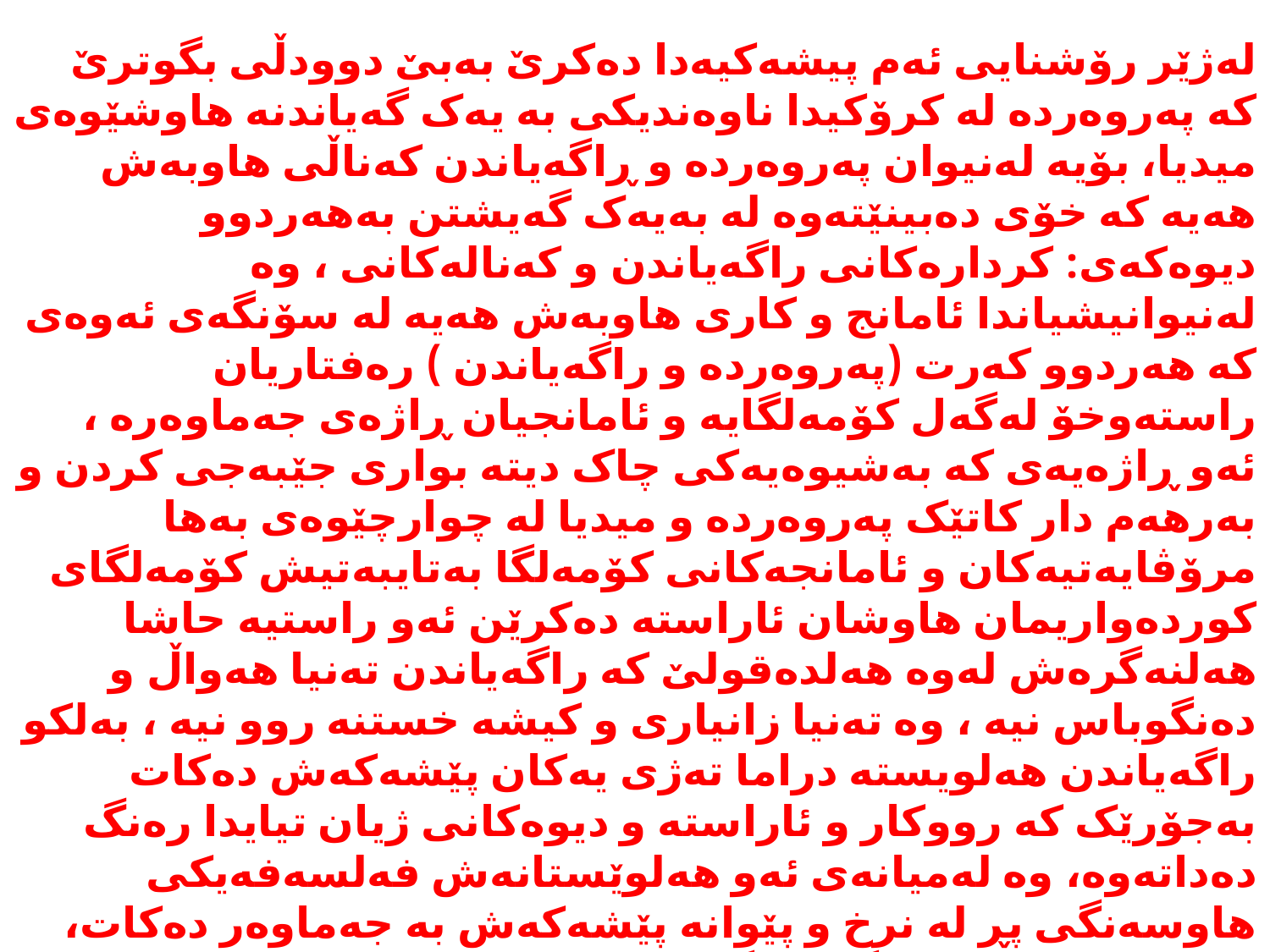

لەژێر رۆشنایی ئەم پیشەکیەدا دەکرێ بەبێ دوودڵی بگوترێ کە پەروەردە لە کرۆکیدا ناوەندیکی بە یەک گەیاندنە هاوشێوەی میدیا، بۆیە لەنیوان پەروەردە و ڕاگەیاندن کەناڵی هاوبەش هەیە کە خۆی دەبینێتەوە لە بەیەک گەیشتن بەهەردوو دیوەکەی: کردارەکانی راگەیاندن و کەنالەکانی ، وە لەنیوانیشیاندا ئامانج و کاری هاوبەش هەیە لە سۆنگەی ئەوەی کە هەردوو کەرت (پەروەردە و راگەیاندن ) رەفتاریان راستەوخۆ لەگەل کۆمەلگایە و ئامانجیان ڕاژەی جەماوەرە ، ئەو ڕاژەیەی کە بەشیوەیەکی چاک دیتە بواری جێبەجی کردن و بەرهەم دار کاتێک پەروەردە و میدیا لە چوارچێوەی بەها مرۆڤایەتیەکان و ئامانجەکانی کۆمەلگا بەتایبەتیش کۆمەلگای کوردەواریمان هاوشان ئاراستە دەکرێن ئەو راستیە حاشا هەلنەگرەش لەوە هەلدەقولێ کە راگەیاندن تەنیا هەواڵ و دەنگوباس نیە ، وە تەنیا زانیاری و کیشە خستنە روو نیە ، بەلکو راگەیاندن هەلویستە دراما تەژی یەکان پێشەکەش دەکات بەجۆرێک کە رووکار و ئاراستە و دیوەکانی ژیان تیایدا رەنگ دەداتەوە، وە لەمیانەی ئەو هەلوێستانەش فەلسەفەیکی هاوسەنگی پڕ لە نرخ و پێوانە پێشەکەش بە جەماوەر دەکات، بەشێوازێک کە کاریگەری گرینک و راستەوخۆی هەبێت لەسەر هزر و رەفتاری کەسەکان و جۆری بیرکردنەوەیان